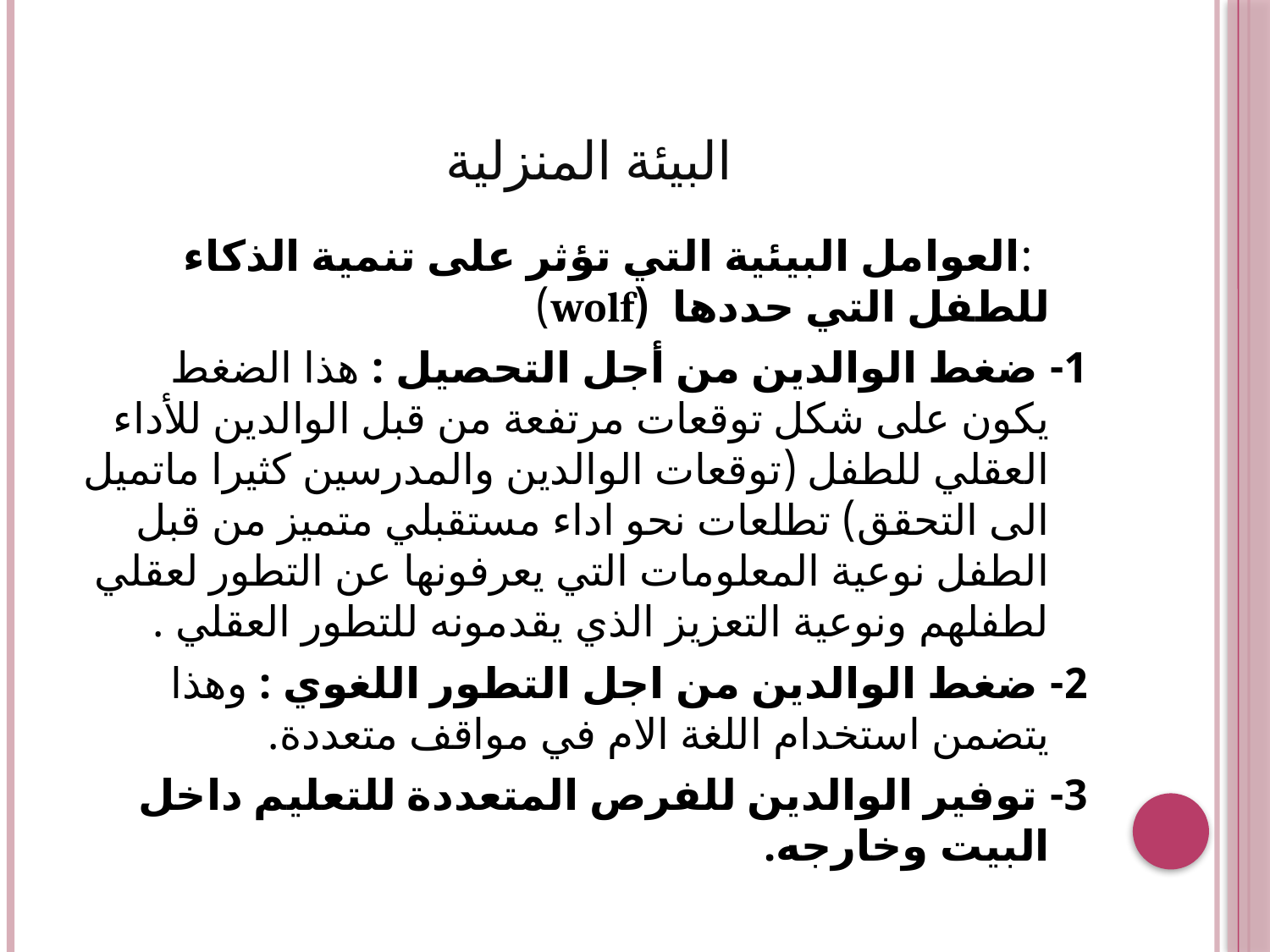

# البيئة المنزلية
     :العوامل البيئية التي تؤثر على تنمية الذكاء للطفل التي حددها  (wolf)
1- ضغط الوالدين من أجل التحصيل : هذا الضغط يكون على شكل توقعات مرتفعة من قبل الوالدين للأداء العقلي للطفل (توقعات الوالدين والمدرسين كثيرا ماتميل الى التحقق) تطلعات نحو اداء مستقبلي متميز من قبل الطفل نوعية المعلومات التي يعرفونها عن التطور لعقلي لطفلهم ونوعية التعزيز الذي يقدمونه للتطور العقلي .
2- ضغط الوالدين من اجل التطور اللغوي : وهذا يتضمن استخدام اللغة الام في مواقف متعددة.
3- توفير الوالدين للفرص المتعددة للتعليم داخل البيت وخارجه.